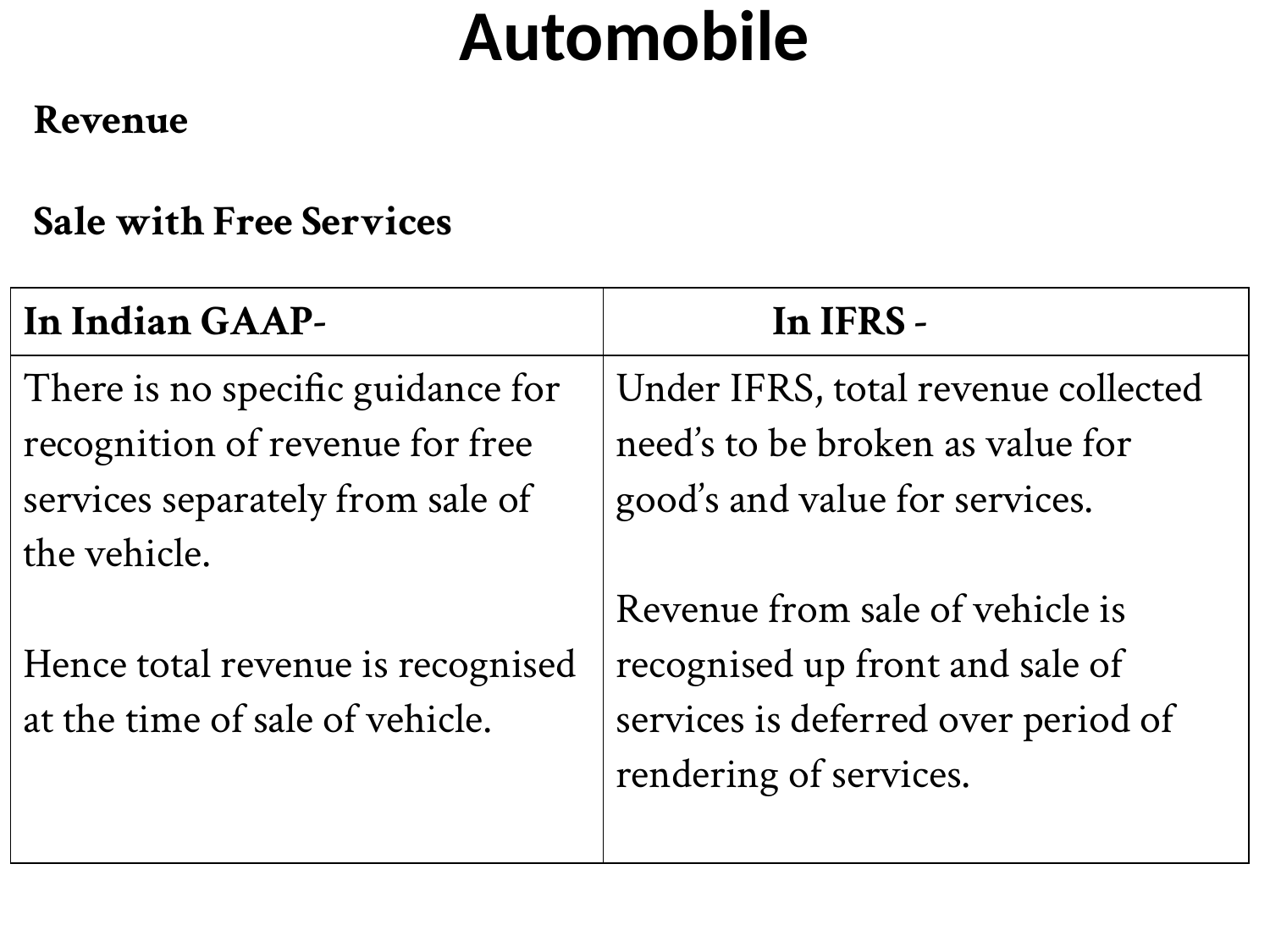

# Automobile
Revenue

Sale with Free Services
| In Indian GAAP- | In IFRS - |
| --- | --- |
| There is no specific guidance for recognition of revenue for free services separately from sale of the vehicle. Hence total revenue is recognised at the time of sale of vehicle. | Under IFRS, total revenue collected need’s to be broken as value for good’s and value for services. Revenue from sale of vehicle is recognised up front and sale of services is deferred over period of rendering of services. |